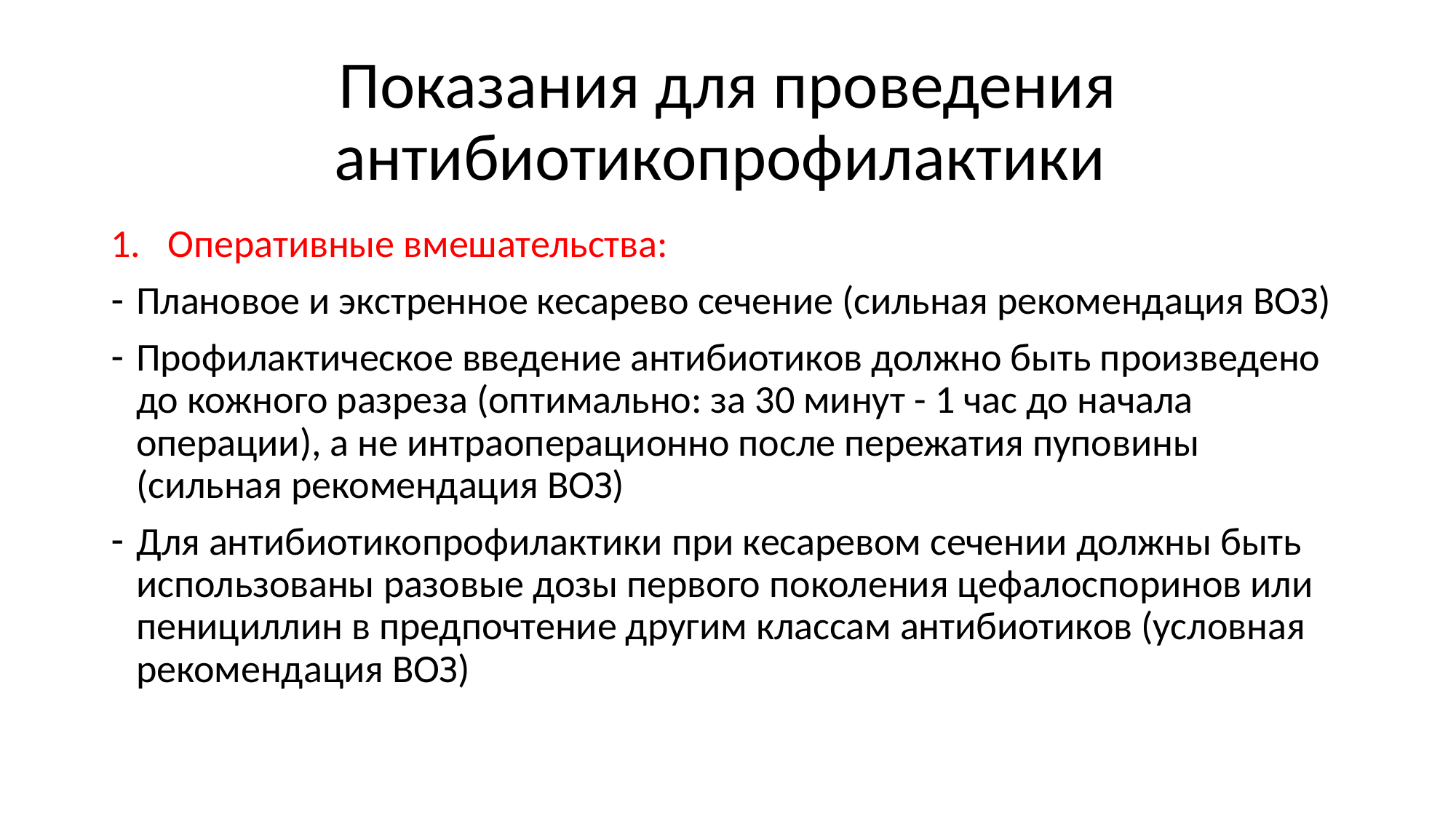

# Показания для проведения антибиотикопрофилактики
Оперативные вмешательства:
Плановое и экстренное кесарево сечение (сильная рекомендация ВОЗ)
Профилактическое введение антибиотиков должно быть произведено до кожного разреза (оптимально: за 30 минут - 1 час до начала операции), а не интраоперационно после пережатия пуповины (сильная рекомендация ВОЗ)
Для антибиотикопрофилактики при кесаревом сечении должны быть использованы разовые дозы первого поколения цефалоспоринов или пенициллин в предпочтение другим классам антибиотиков (условная рекомендация ВОЗ)